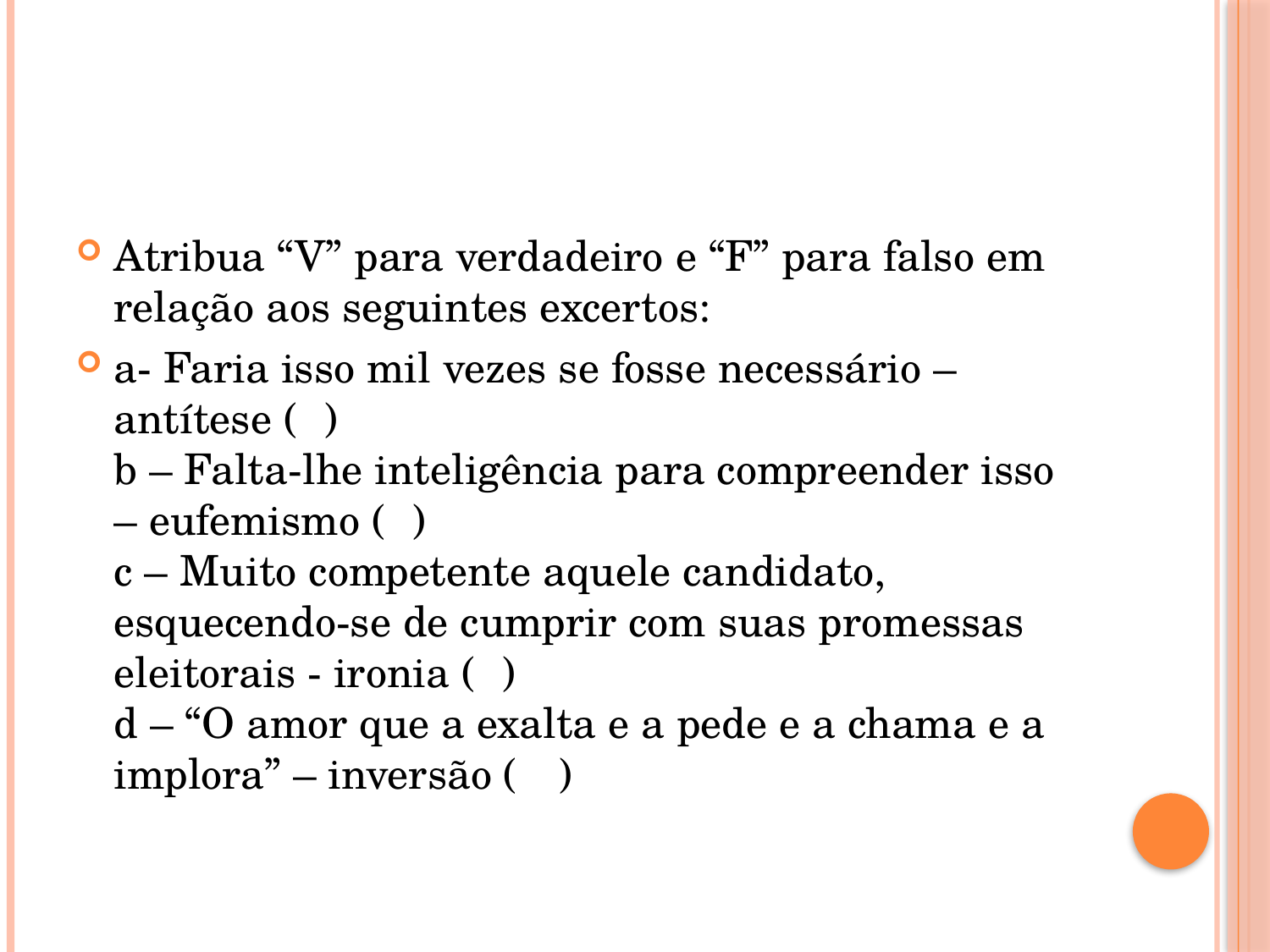

#
Atribua “V” para verdadeiro e “F” para falso em relação aos seguintes excertos:
a- Faria isso mil vezes se fosse necessário – antítese (  )
b – Falta-lhe inteligência para compreender isso – eufemismo (  )
c – Muito competente aquele candidato, esquecendo-se de cumprir com suas promessas eleitorais - ironia (  )
d – “O amor que a exalta e a pede e a chama e a implora” – inversão (   )